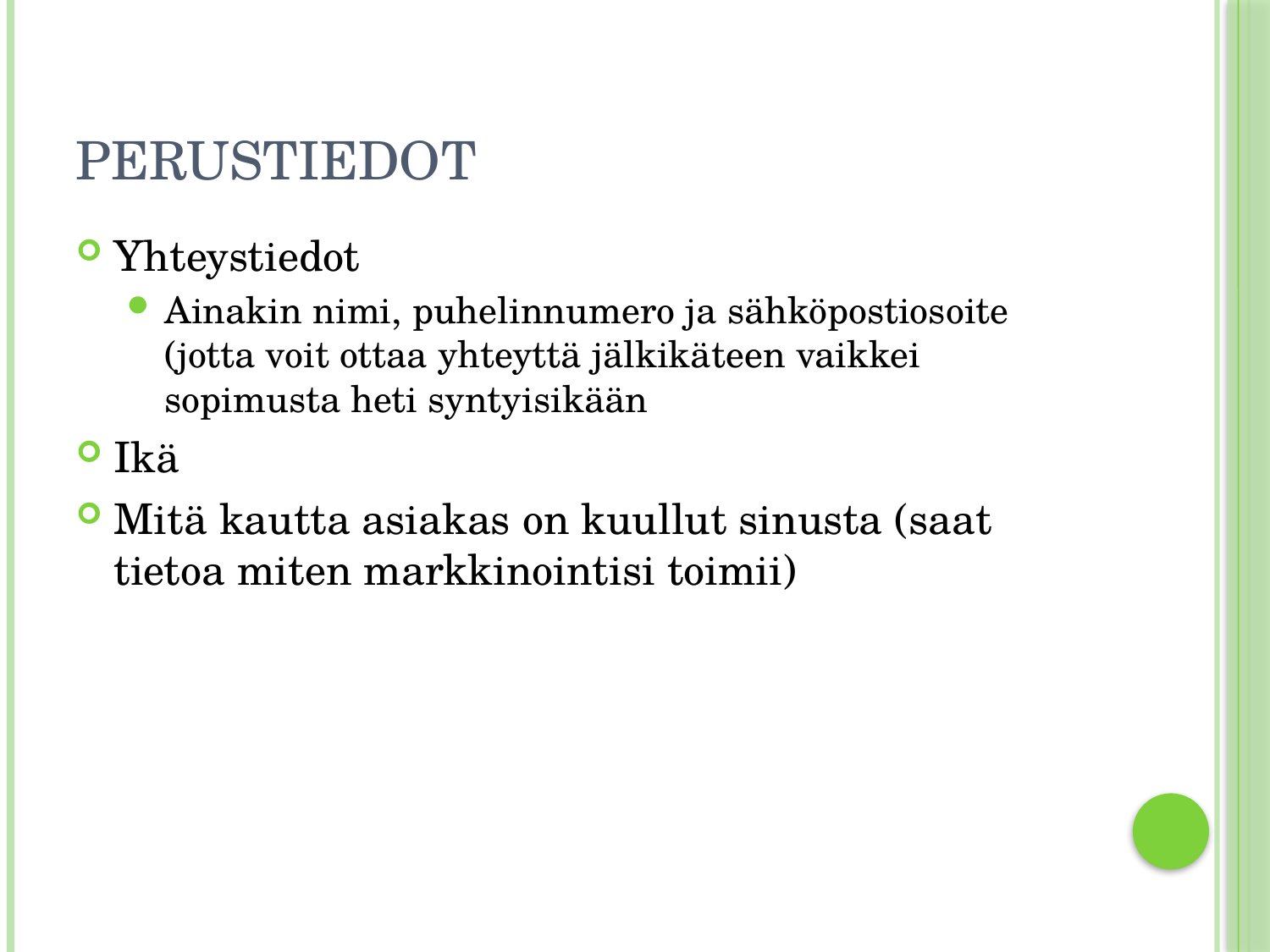

# Perustiedot
Yhteystiedot
Ainakin nimi, puhelinnumero ja sähköpostiosoite (jotta voit ottaa yhteyttä jälkikäteen vaikkei sopimusta heti syntyisikään
Ikä
Mitä kautta asiakas on kuullut sinusta (saat tietoa miten markkinointisi toimii)